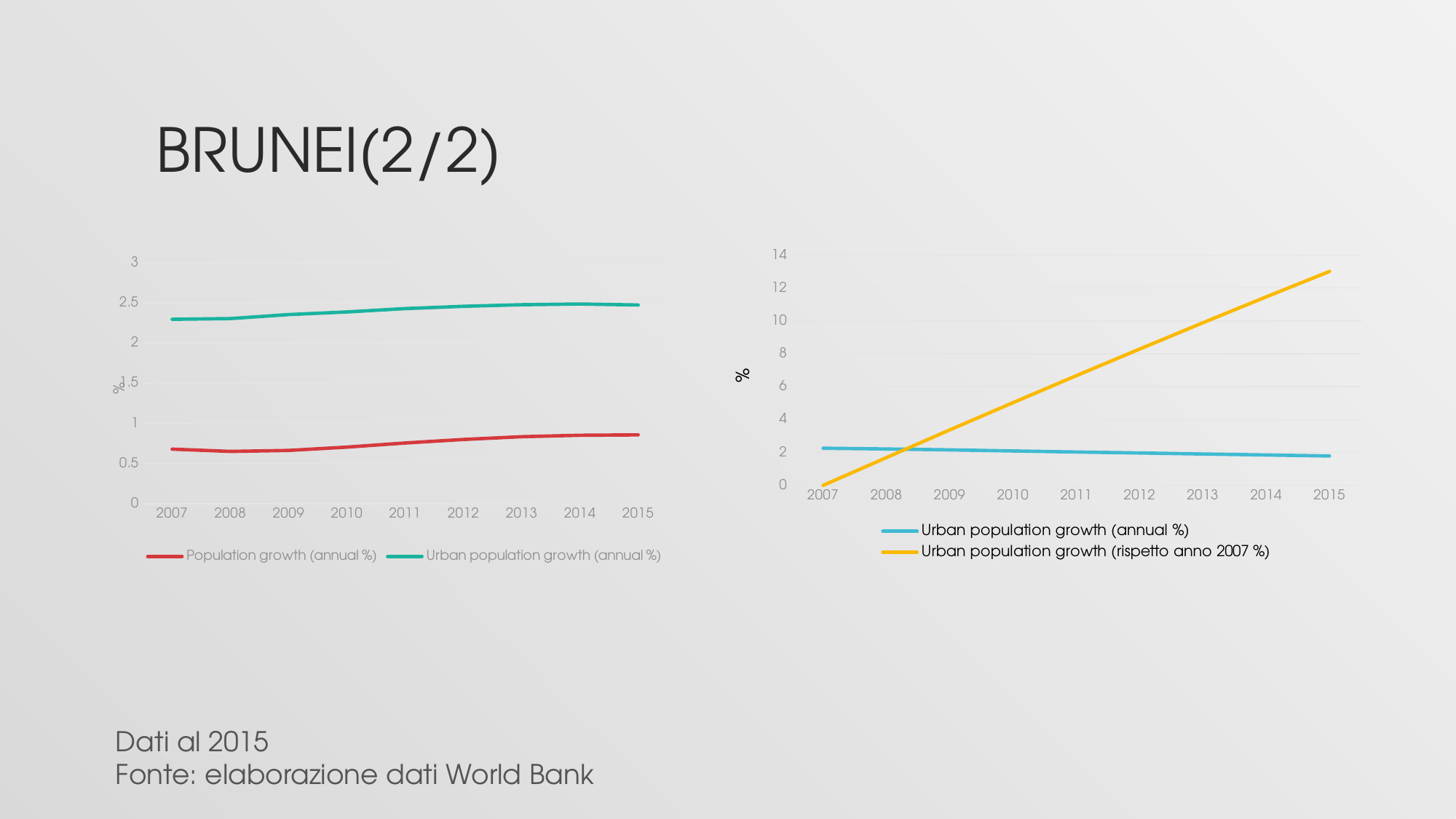

# Brunei(2/2)

### Chart

| Category | Population growth (annual %) | Urban population growth (annual %) |
|---|---|---|
| 2007 | 0.679349759849669 | 2.296233725363269 |
| 2008 | 0.651129483517094 | 2.304883534578218 |
| 2009 | 0.663517849202115 | 2.3551520754412194 |
| 2010 | 0.704713590573913 | 2.387314617406493 |
| 2011 | 0.755643792843734 | 2.429189240884017 |
| 2012 | 0.799532281009548 | 2.4578539523481346 |
| 2013 | 0.833886599800797 | 2.477269757942958 |
| 2014 | 0.85196116019991 | 2.486663364491488 |
| 2015 | 0.85713096466051 | 2.474340735724763 |

### Chart

| Category | Urban population growth (annual %) | Urban population growth (rispetto anno 2007 %) |
|---|---|---|
| 2007 | 2.25776024614932 | 0.0 |
| 2008 | 2.2131791728697814 | 1.6896375838209257 |
| 2009 | 2.157348144010124 | 3.370462453833397 |
| 2010 | 2.093606532146848 | 5.032059584627422 |
| 2011 | 2.0275773049605745 | 6.672025508800697 |
| 2012 | 1.9694898533806189 | 8.292763693755525 |
| 2013 | 1.9082805680332025 | 9.891603620156012 |
| 2014 | 1.8473094779582002 | 11.465874768666263 |
| 2015 | 1.7874824311295092 | 13.01317367188397 |
Dati al 2015
Fonte: elaborazione dati World Bank